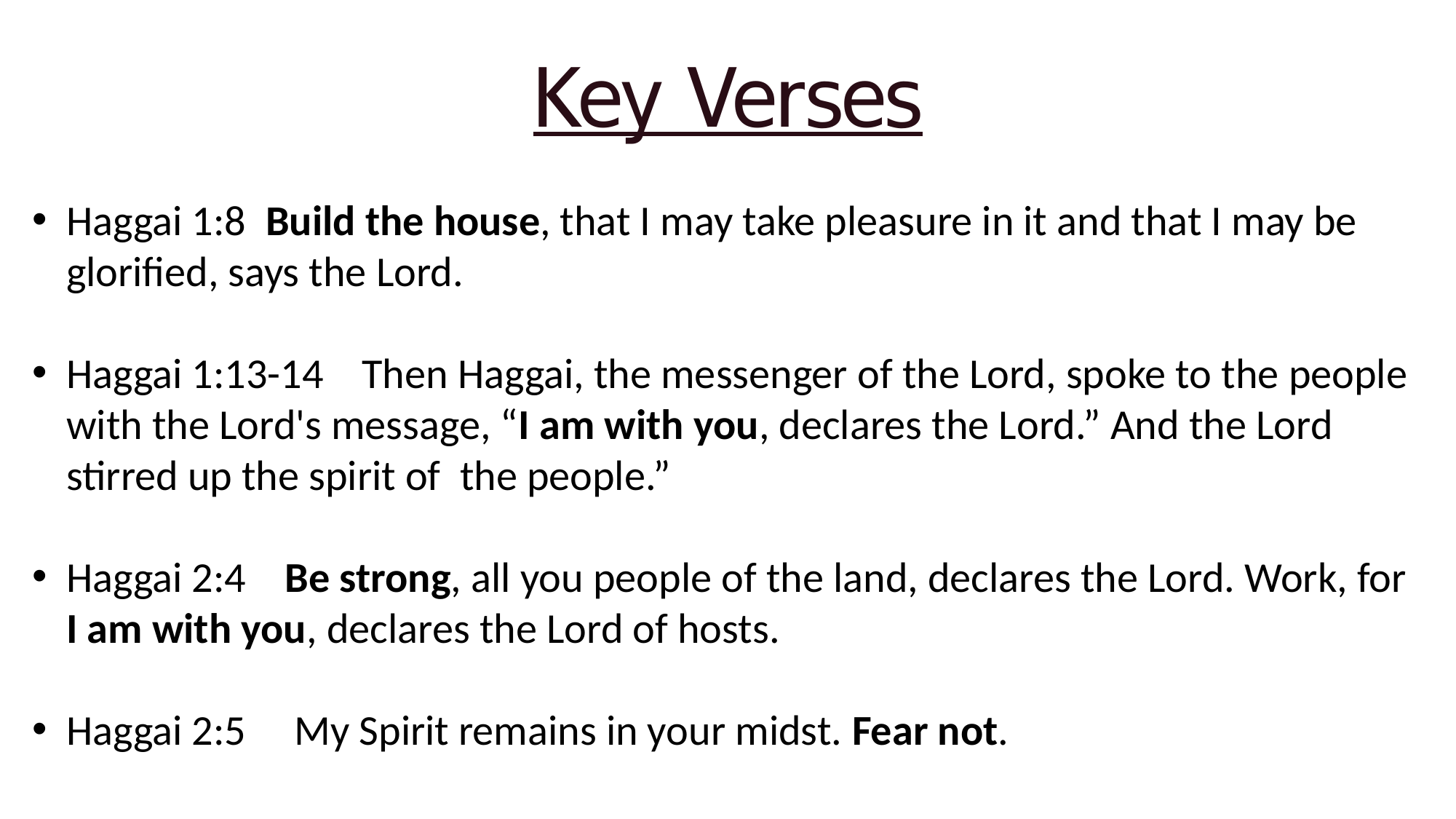

# Key Verses
Haggai 1:8  Build the house, that I may take pleasure in it and that I may be glorified, says the Lord.

Haggai 1:13-14    Then Haggai, the messenger of the Lord, spoke to the people with the Lord's message, “I am with you, declares the Lord.” And the Lord stirred up the spirit of  the people.”

Haggai 2:4    Be strong, all you people of the land, declares the Lord. Work, for I am with you, declares the Lord of hosts.

Haggai 2:5     My Spirit remains in your midst. Fear not.